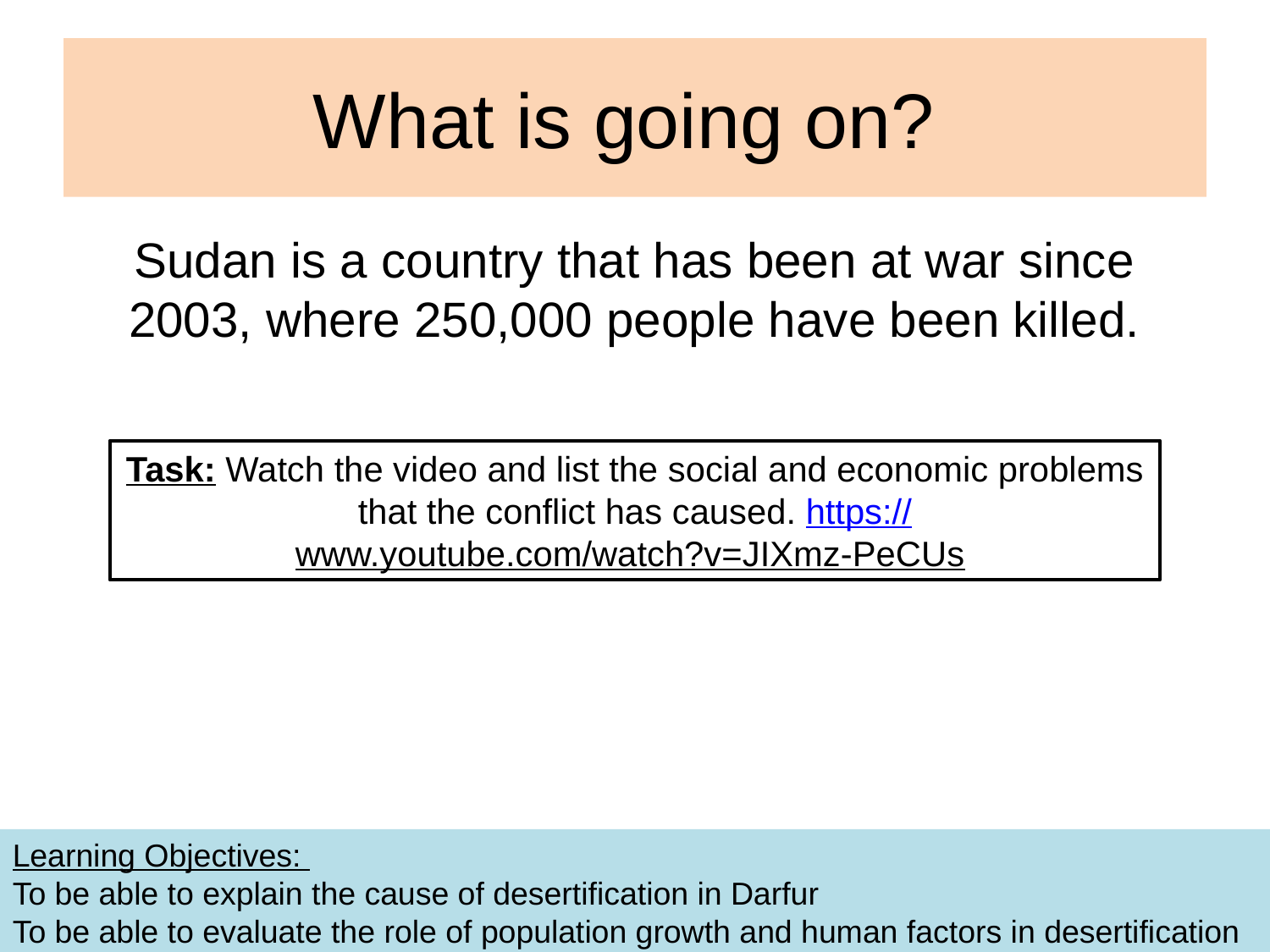

# What is going on?
Sudan is a country that has been at war since 2003, where 250,000 people have been killed.
Task: Watch the video and list the social and economic problems that the conflict has caused. https://www.youtube.com/watch?v=JIXmz-PeCUs
Learning Objectives:
To be able to explain the cause of desertification in Darfur
To be able to evaluate the role of population growth and human factors in desertification